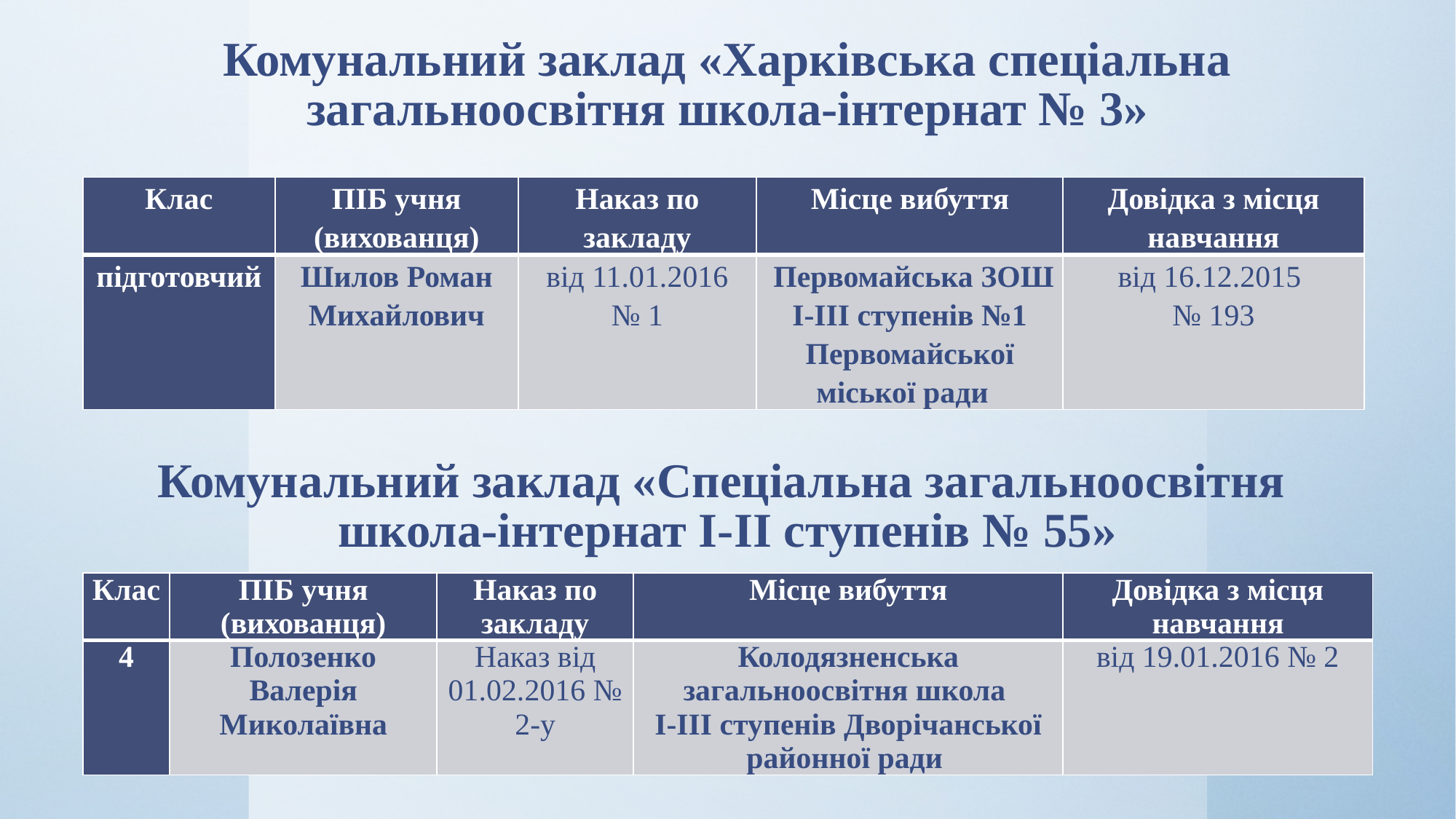

# Комунальний заклад «Харківська спеціальна загальноосвітня школа-інтернат № 3»
| Клас | ПІБ учня (вихованця) | Наказ по закладу | Місце вибуття | Довідка з місця навчання |
| --- | --- | --- | --- | --- |
| підготовчий | Шилов Роман Михайлович | від 11.01.2016 № 1 | Первомайська ЗОШ І-ІІІ ступенів №1 Первомайської міської ради | від 16.12.2015 № 193 |
Комунальний заклад «Спеціальна загальноосвітня
школа-інтернат І-ІІ ступенів № 55»
| Клас | ПІБ учня (вихованця) | Наказ по закладу | Місце вибуття | Довідка з місця навчання |
| --- | --- | --- | --- | --- |
| 4 | Полозенко Валерія Миколаївна | Наказ від 01.02.2016 № 2-у | Колодязненська загальноосвітня школа І-ІІІ ступенів Дворічанської районної ради | від 19.01.2016 № 2 |